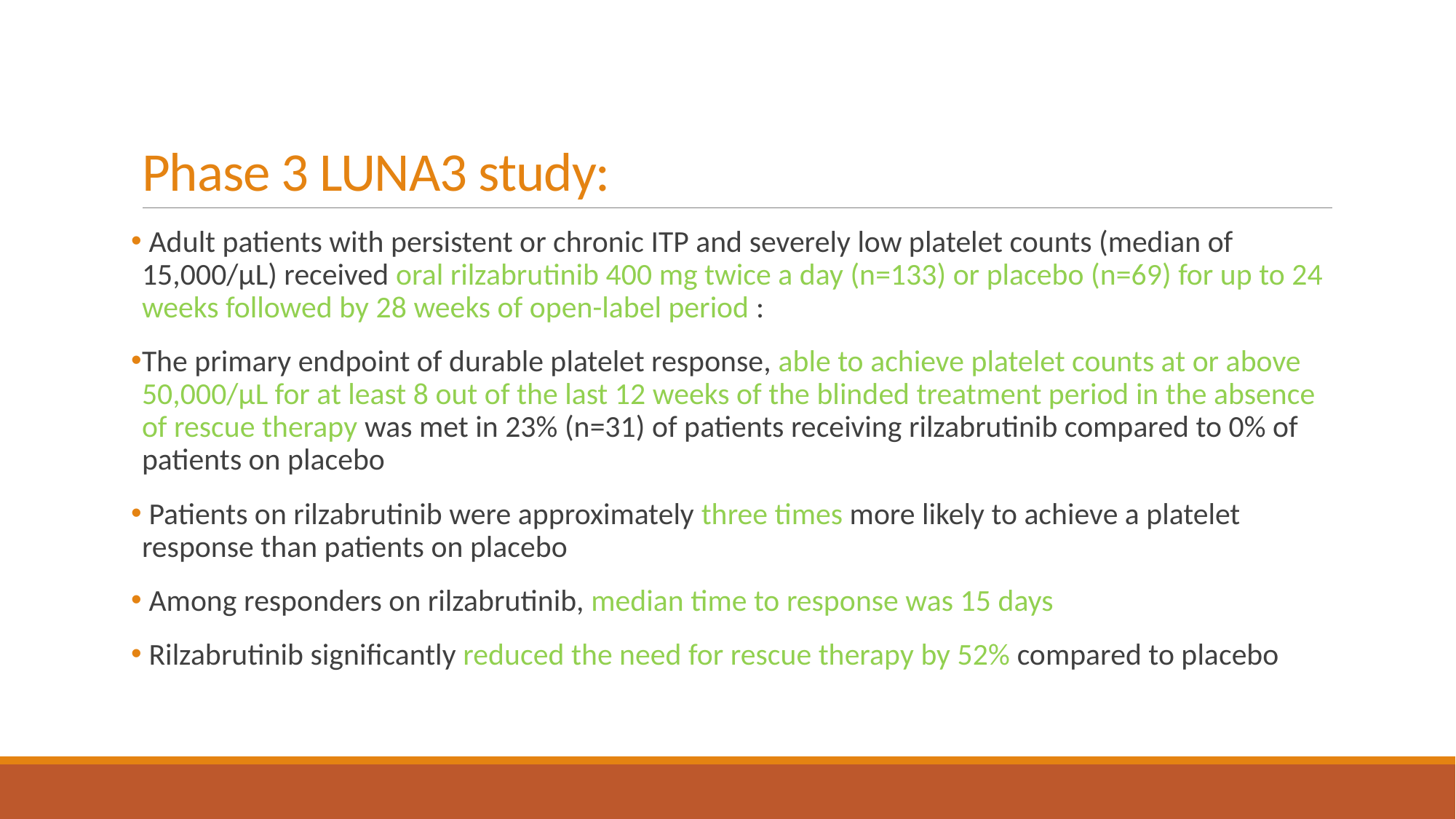

# Phase 3 LUNA3 study:
 Adult patients with persistent or chronic ITP and severely low platelet counts (median of 15,000/μL) received oral rilzabrutinib 400 mg twice a day (n=133) or placebo (n=69) for up to 24 weeks followed by 28 weeks of open-label period :
The primary endpoint of durable platelet response, able to achieve platelet counts at or above 50,000/μL for at least 8 out of the last 12 weeks of the blinded treatment period in the absence of rescue therapy was met in 23% (n=31) of patients receiving rilzabrutinib compared to 0% of patients on placebo
 Patients on rilzabrutinib were approximately three times more likely to achieve a platelet response than patients on placebo
 Among responders on rilzabrutinib, median time to response was 15 days
 Rilzabrutinib significantly reduced the need for rescue therapy by 52% compared to placebo